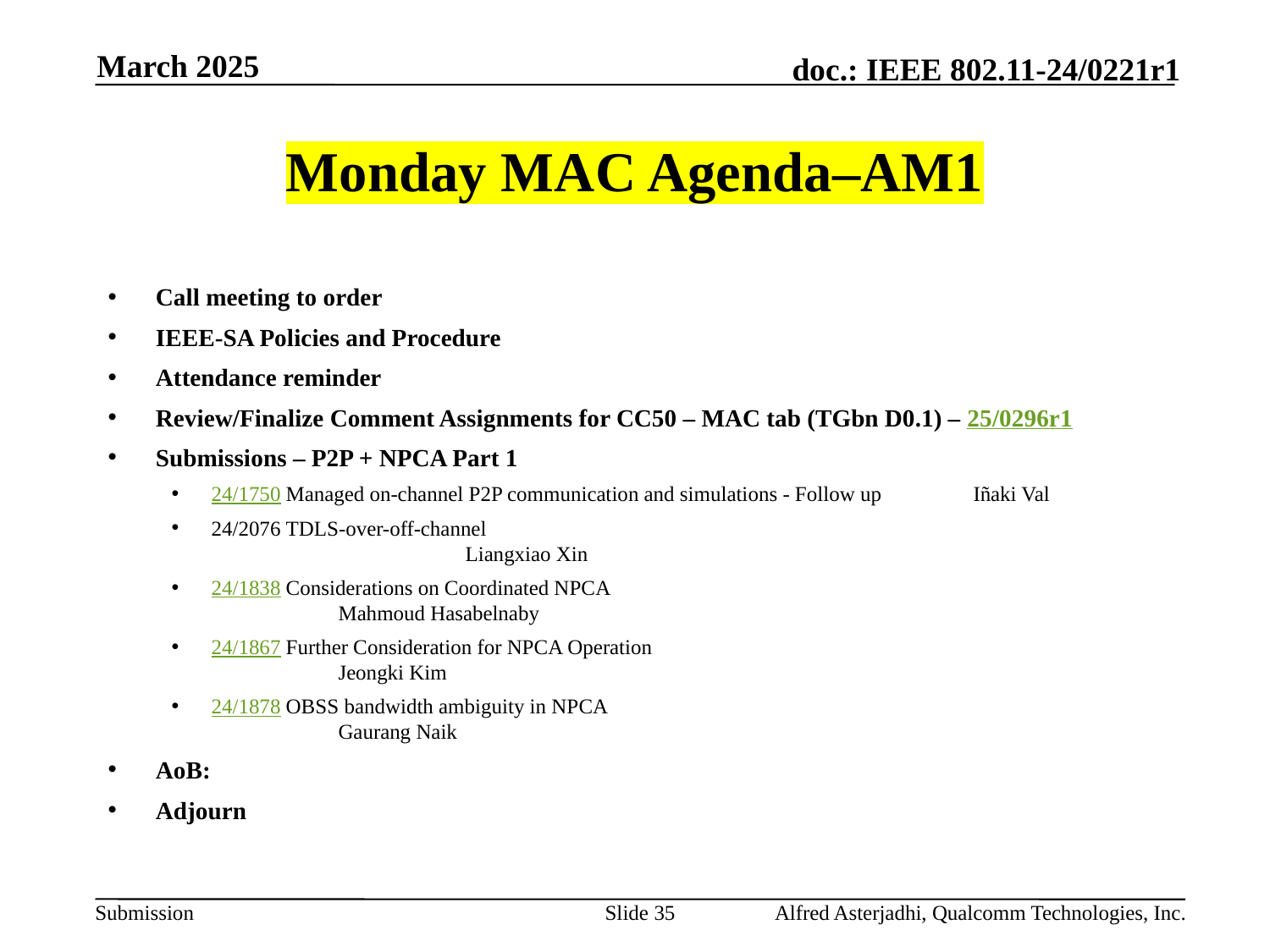

March 2025
# Monday MAC Agenda–AM1
Call meeting to order
IEEE-SA Policies and Procedure
Attendance reminder
Review/Finalize Comment Assignments for CC50 – MAC tab (TGbn D0.1) – 25/0296r1
Submissions – P2P + NPCA Part 1
24/1750 Managed on-channel P2P communication and simulations - Follow up 	Iñaki Val
24/2076 TDLS-over-off-channel 							Liangxiao Xin
24/1838 Considerations on Coordinated NPCA 					Mahmoud Hasabelnaby
24/1867 Further Consideration for NPCA Operation 					Jeongki Kim
24/1878 OBSS bandwidth ambiguity in NPCA 					Gaurang Naik
AoB:
Adjourn
Slide 35
Alfred Asterjadhi, Qualcomm Technologies, Inc.